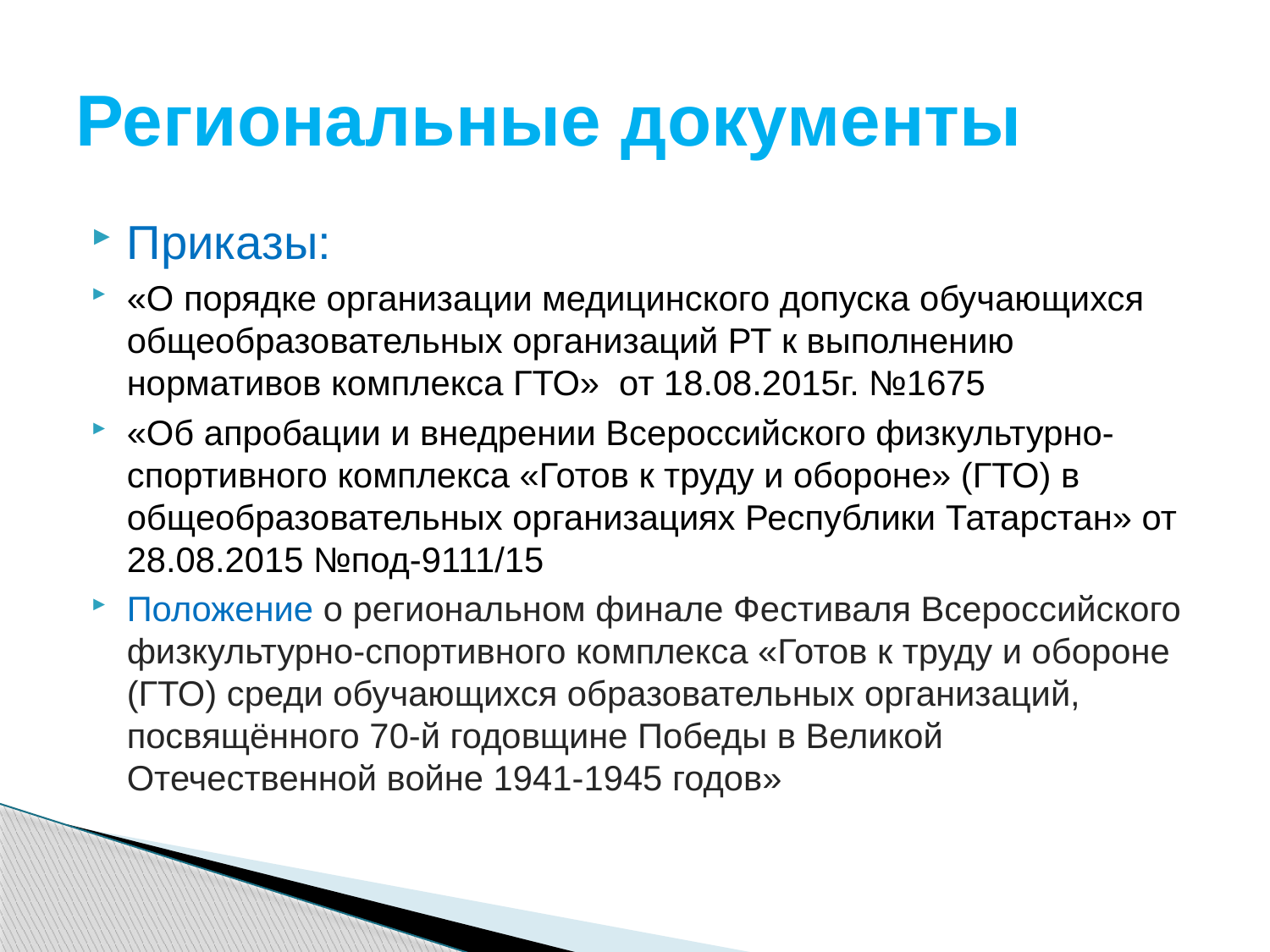

# Региональные документы
Приказы:
«О порядке организации медицинского допуска обучающихся общеобразовательных организаций РТ к выполнению нормативов комплекса ГТО»  от 18.08.2015г. №1675
«Об апробации и внедрении Всероссийского физкультурно-спортивного комплекса «Готов к труду и обороне» (ГТО) в общеобразовательных организациях Республики Татарстан» от 28.08.2015 №под-9111/15
Положение о региональном финале Фестиваля Всероссийского физкультурно-спортивного комплекса «Готов к труду и обороне (ГТО) среди обучающихся образовательных организаций, посвящённого 70-й годовщине Победы в Великой Отечественной войне 1941-1945 годов»